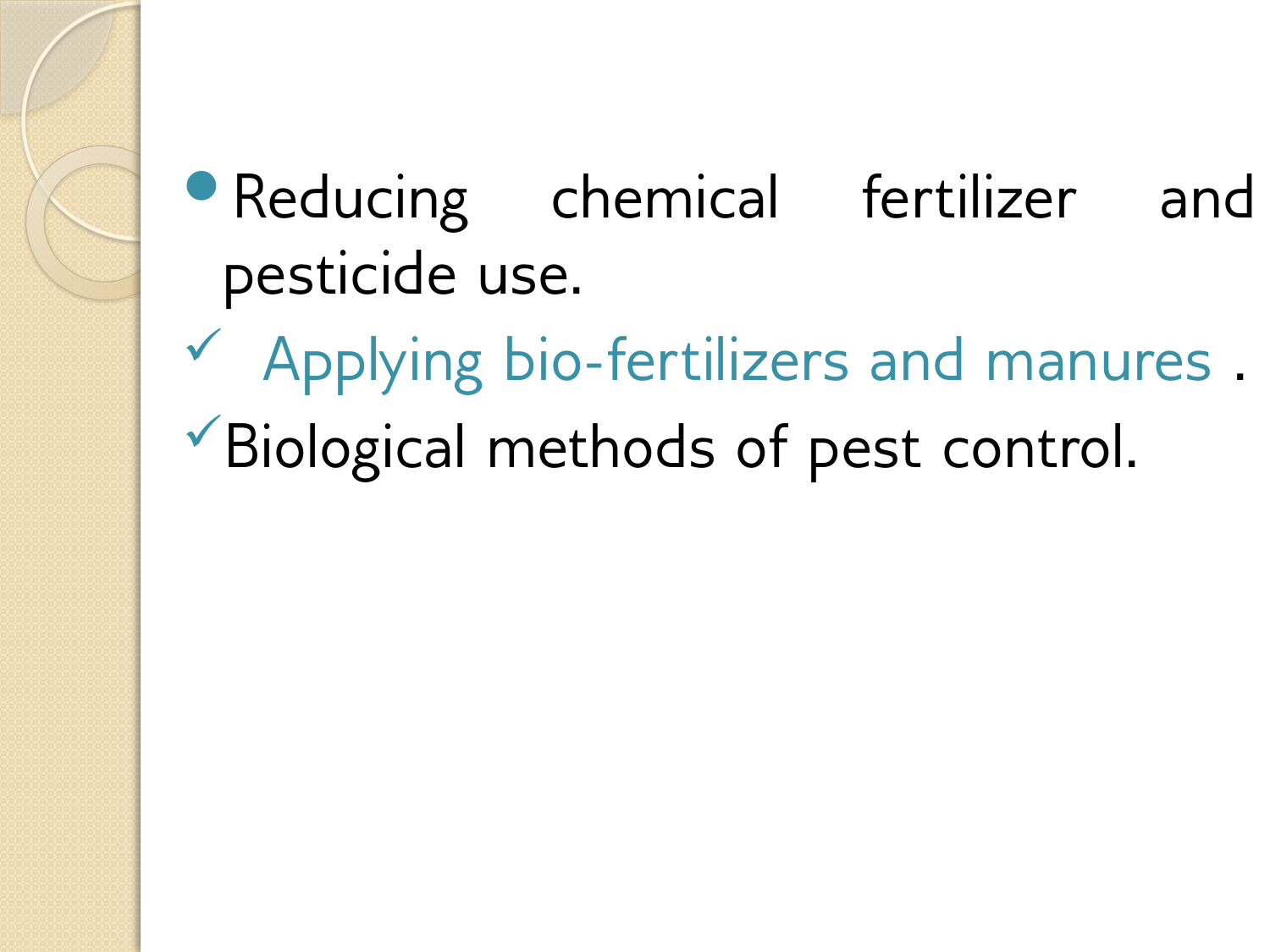

#
Reducing chemical fertilizer and pesticide use.
  Applying bio-fertilizers and manures .
Biological methods of pest control.